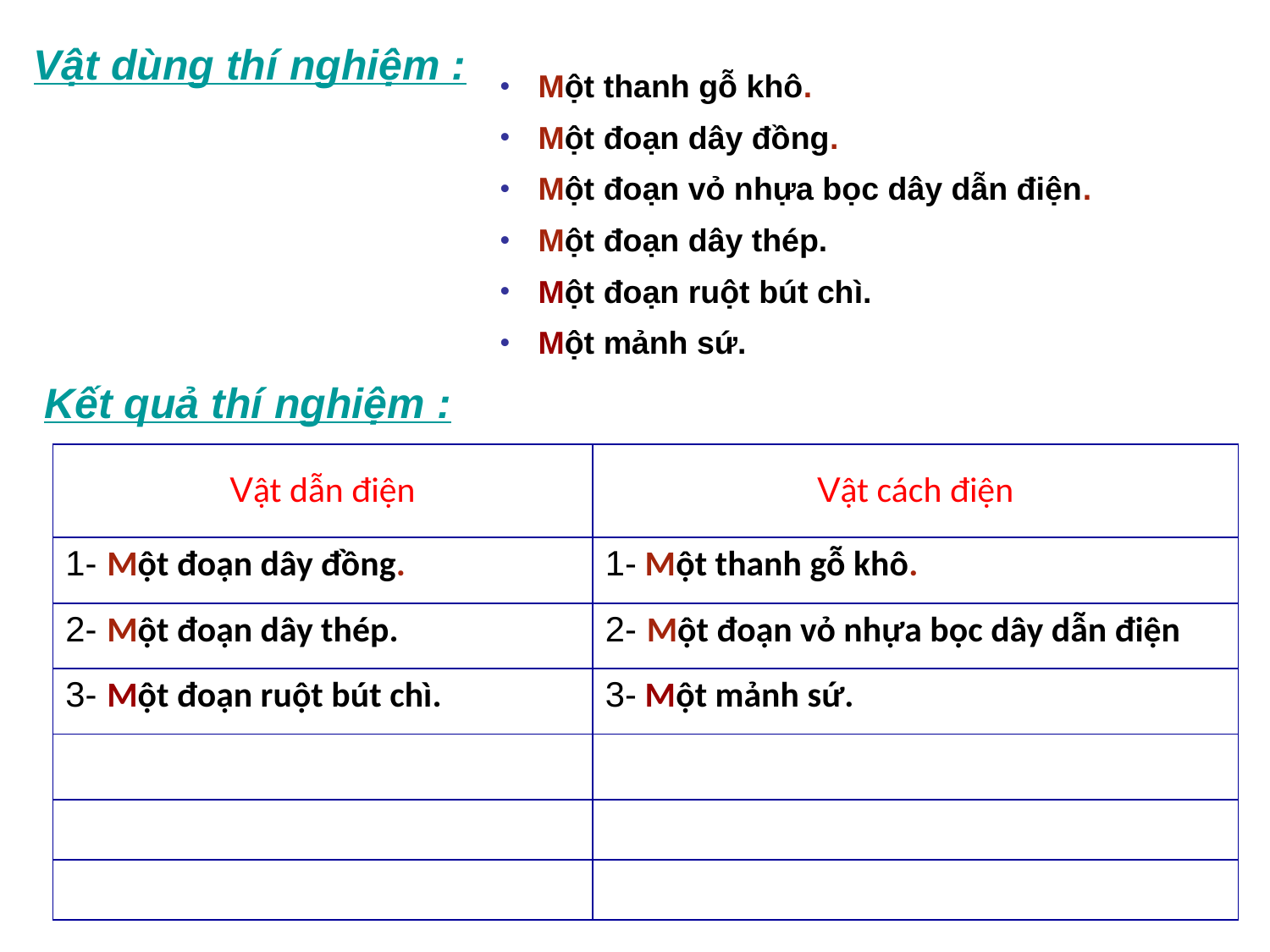

Vật dùng thí nghiệm :
 Một thanh gỗ khô.
 Một đoạn dây đồng.
 Một đoạn vỏ nhựa bọc dây dẫn điện.
 Một đoạn dây thép.
 Một đoạn ruột bút chì.
 Một mảnh sứ.
Kết quả thí nghiệm :
| Vật dẫn điện | Vật cách điện |
| --- | --- |
|  |  |
|  |  |
|  |  |
|  |  |
|  |  |
|  |  |
| Vật dẫn điện | Vật cách điện |
| --- | --- |
| 1- Một đoạn dây đồng. | 1- Một thanh gỗ khô. |
| 2- Một đoạn dây thép. | 2- Một đoạn vỏ nhựa bọc dây dẫn điện |
| 3- Một đoạn ruột bút chì. | 3- Một mảnh sứ. |
|  |  |
|  |  |
|  |  |